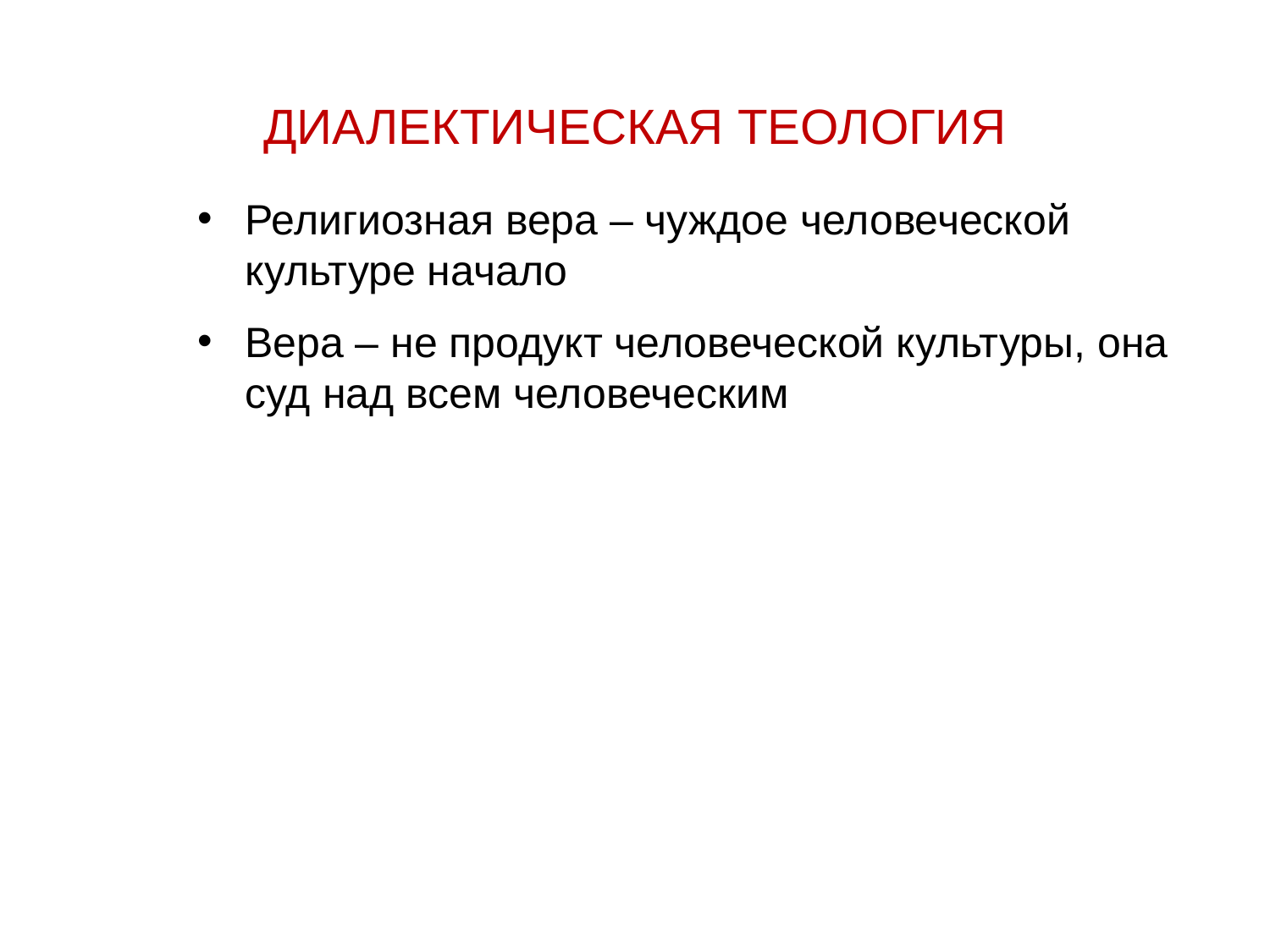

ДИАЛЕКТИЧЕСКАЯ ТЕОЛОГИЯ
Религиозная вера – чуждое человеческой культуре начало
Вера – не продукт человеческой культуры, она суд над всем человеческим

17